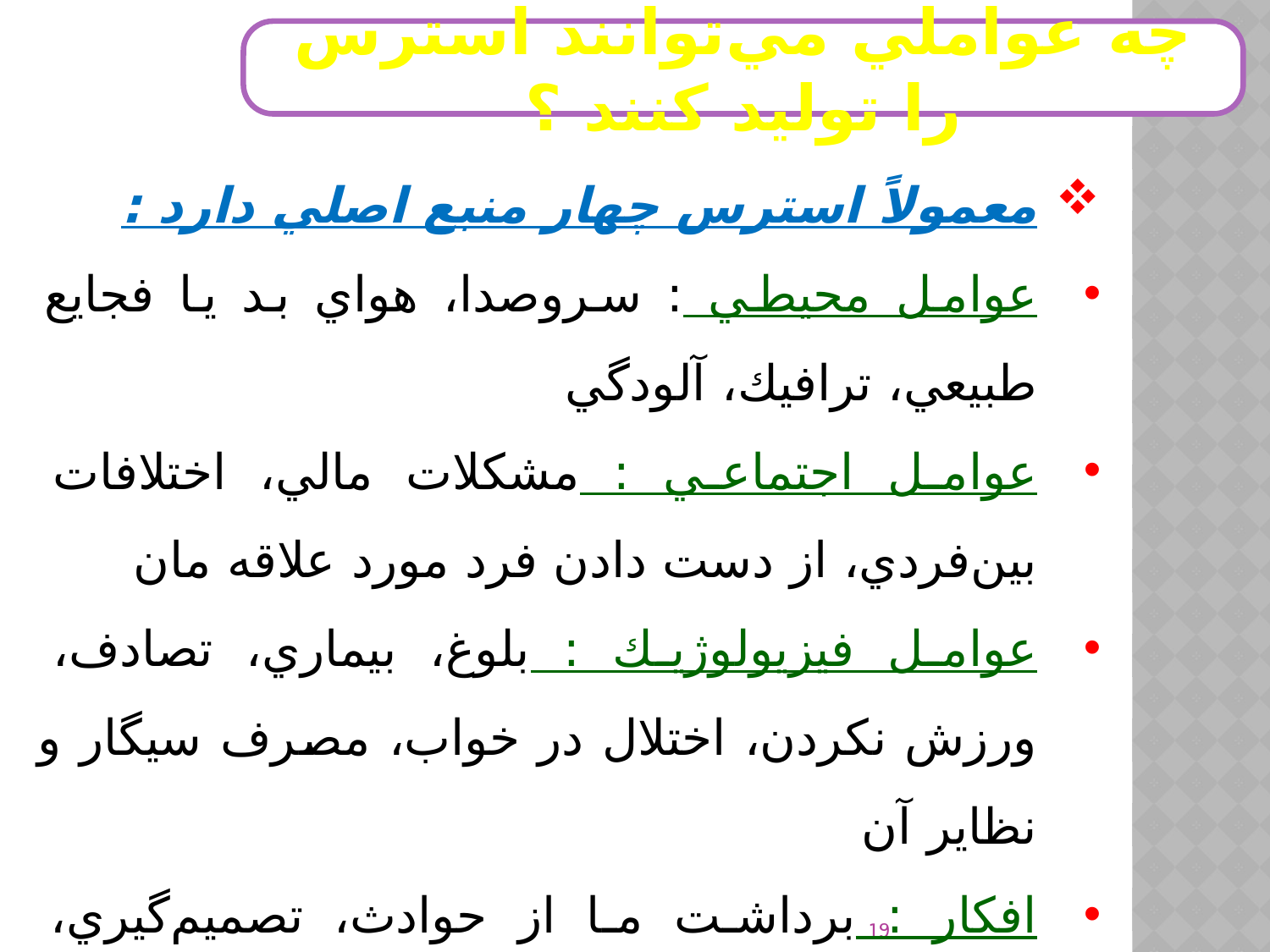

چه عواملي مي‌توانند استرس را توليد كنند ؟
معمولاً استرس چهار منبع اصلي دارد :
عوامل محيطي : سروصدا، هواي بد يا فجايع طبيعي، ترافيك، آلودگي
عوامل اجتماعي : مشكلات مالي، اختلافات بين‌فردي، از دست دادن فرد مورد علاقه مان
عوامل فيزيولوژيك : بلوغ، بيماري، تصادف، ورزش نكردن، اختلال در خواب، مصرف سيگار و نظاير آن
افكار : برداشت ما از حوادث، تصميم‌گيري، نگرش منفي ،  كمال‌گرايي، رقابت‌جويي، خودانتقادگري
19